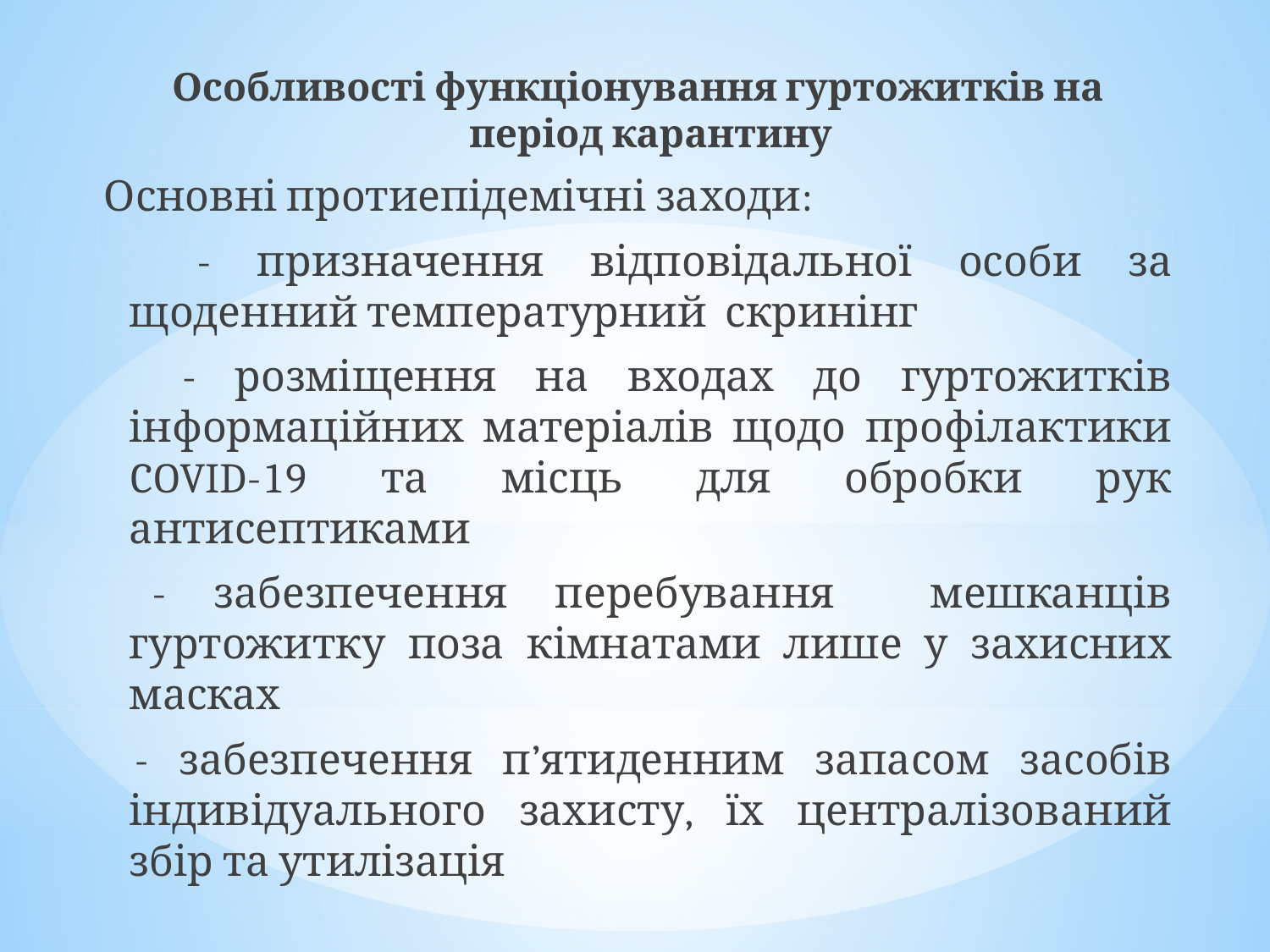

Особливості функціонування гуртожитків на період карантину
Основні протиепідемічні заходи:
  - призначення відповідальної особи за щоденний температурний  скринінг
  - розміщення на входах до гуртожитків інформаційних матеріалів щодо профілактики COVID-19 та місць для обробки рук антисептиками
 - забезпечення перебування  мешканців гуртожитку поза кімнатами лише у захисних масках
 - забезпечення п’ятиденним запасом засобів індивідуального захисту, їх централізований збір та утилізація